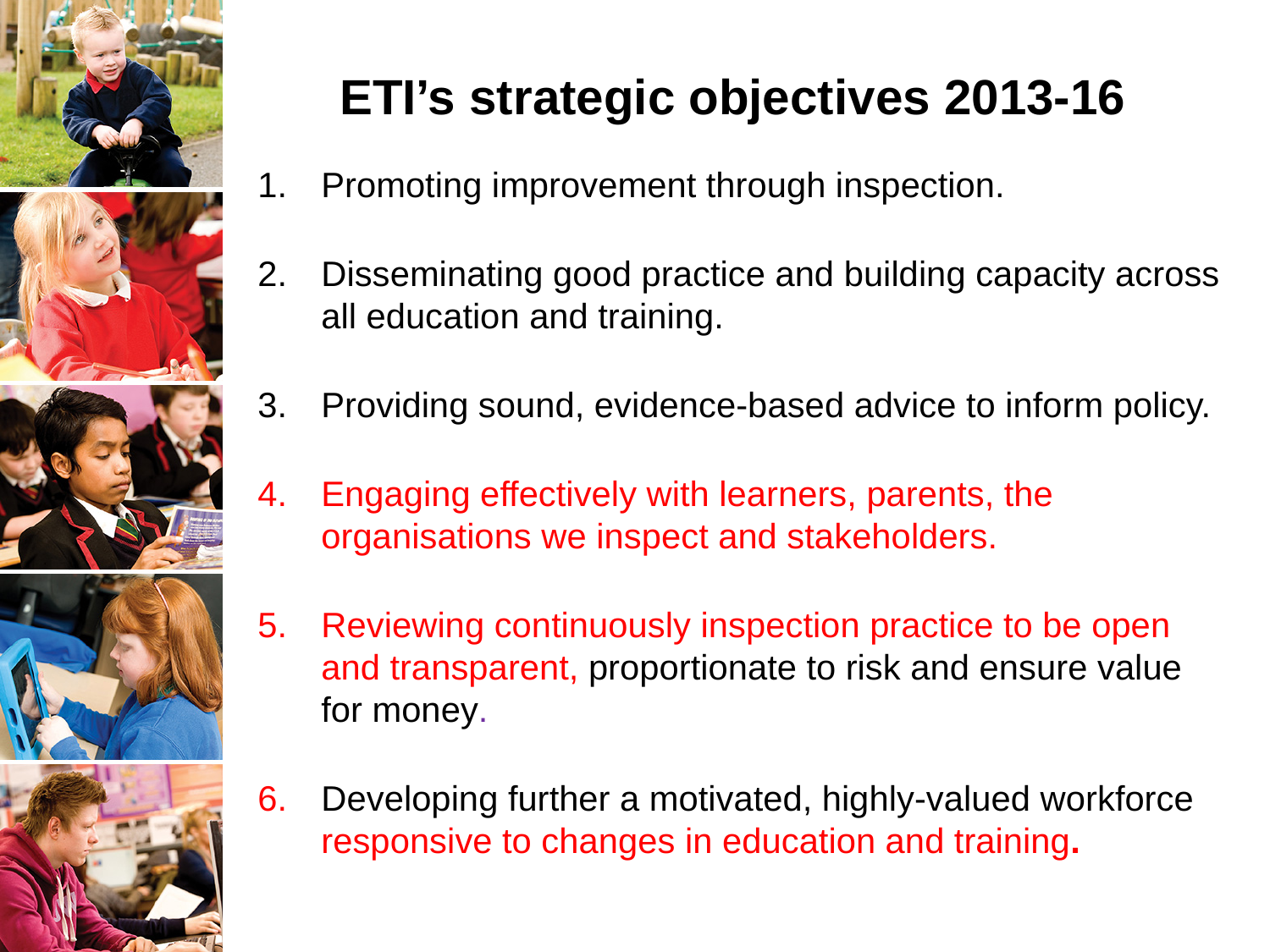

# ETI’s strategic objectives 2013-16
Promoting improvement through inspection.

Disseminating good practice and building capacity across all education and training.

Providing sound, evidence-based advice to inform policy.

Engaging effectively with learners, parents, the organisations we inspect and stakeholders.

Reviewing continuously inspection practice to be open and transparent, proportionate to risk and ensure value for money.

Developing further a motivated, highly-valued workforce responsive to changes in education and training.